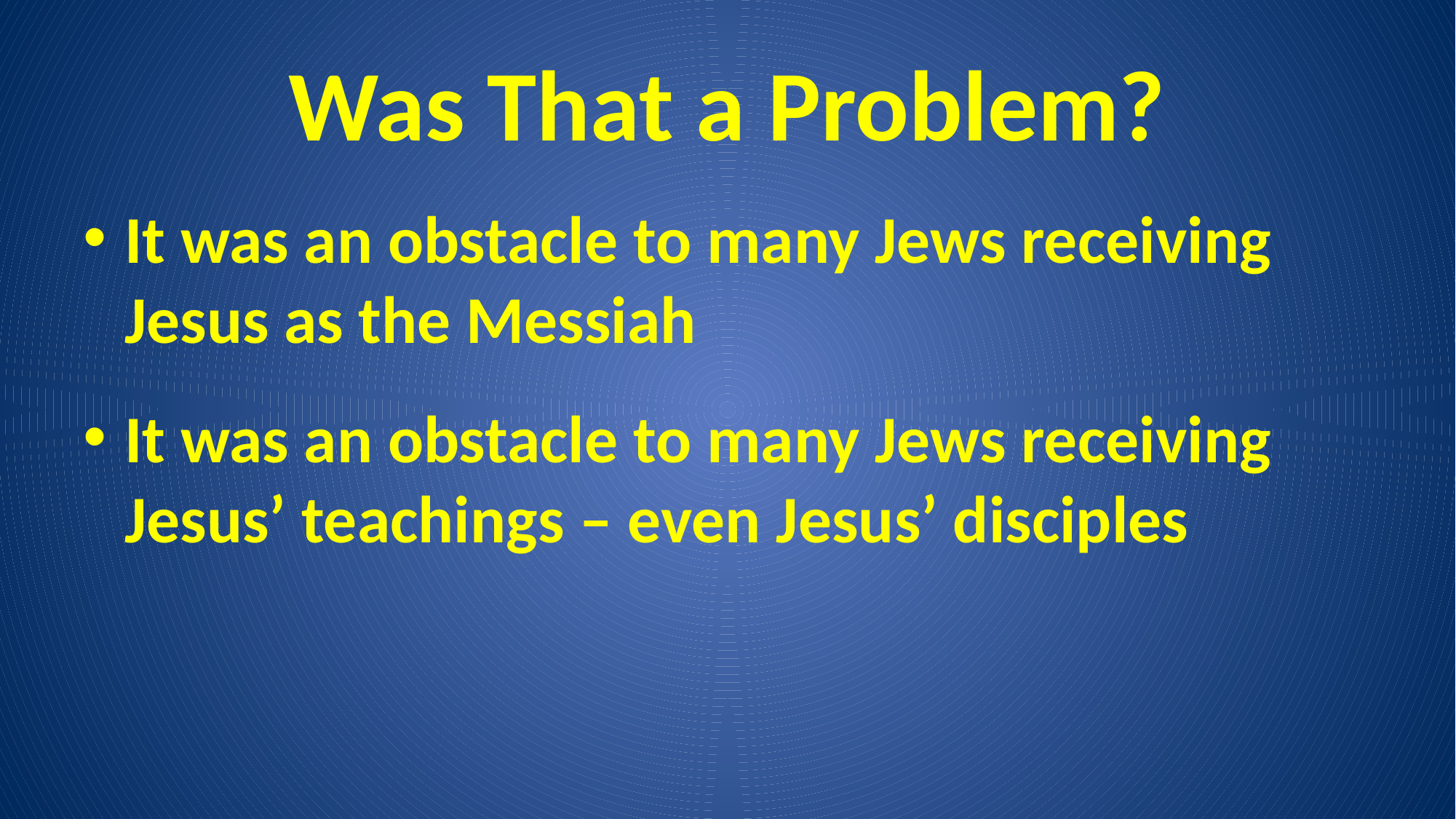

# Was That a Problem?
It was an obstacle to many Jews receiving Jesus as the Messiah

It was an obstacle to many Jews receiving Jesus’ teachings – even Jesus’ disciples